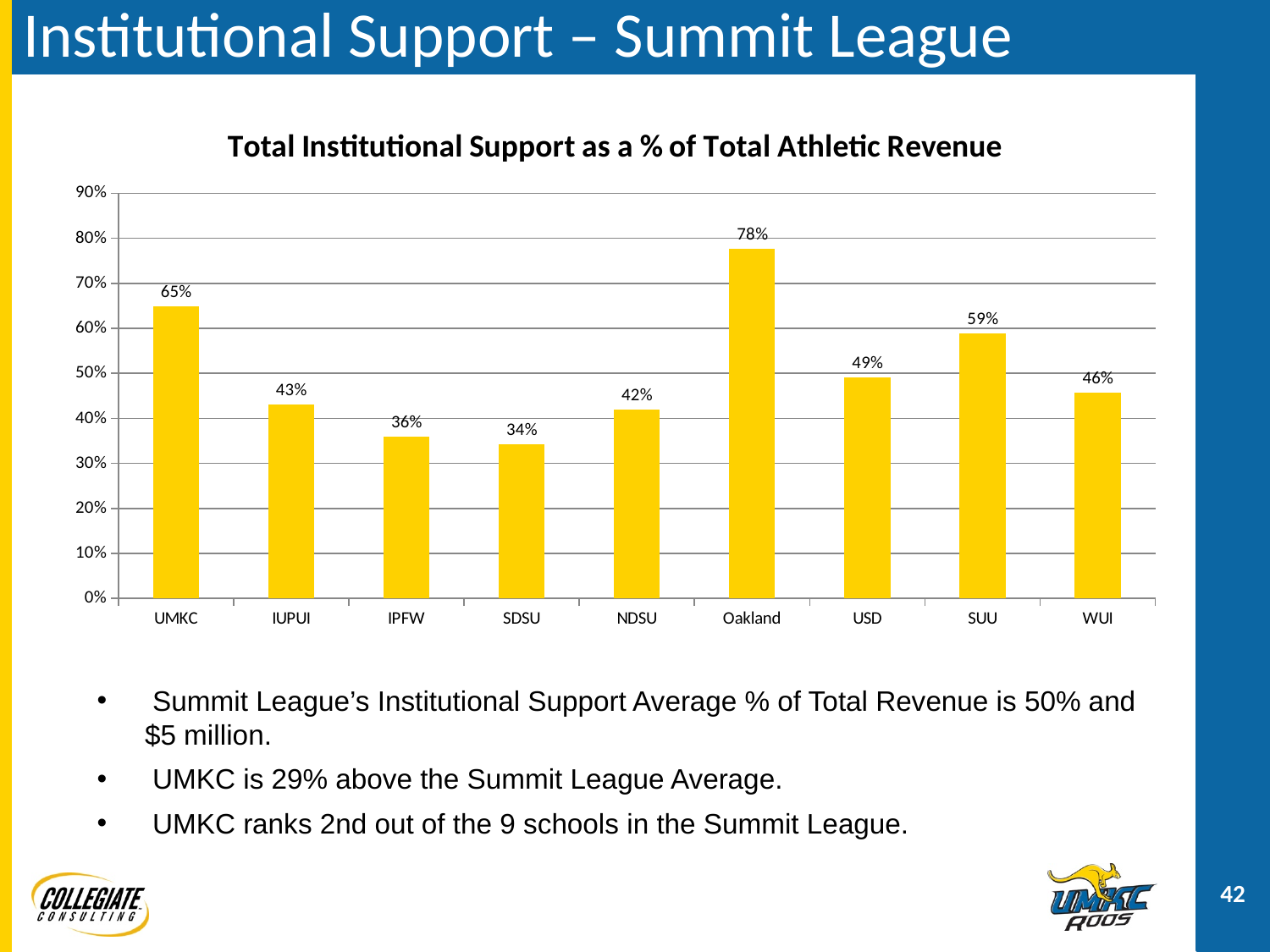

# Institutional Support – Summit League

### Chart: Total Institutional Support as a % of Total Athletic Revenue

| Category | Total Institutional Support as a % of Total Revenue |
|---|---|
| UMKC | 0.6485275502523772 |
| IUPUI | 0.4309328013853742 |
| IPFW | 0.35927940947172693 |
| SDSU | 0.34289701953169 |
| NDSU | 0.4189858263144633 |
| Oakland | 0.7764582715787784 |
| USD | 0.4909166555452901 |
| SUU | 0.5883158413813858 |
| WUI | 0.4575757258185651 |
 Summit League’s Institutional Support Average % of Total Revenue is 50% and $5 million.
 UMKC is 29% above the Summit League Average.
 UMKC ranks 2nd out of the 9 schools in the Summit League.
42